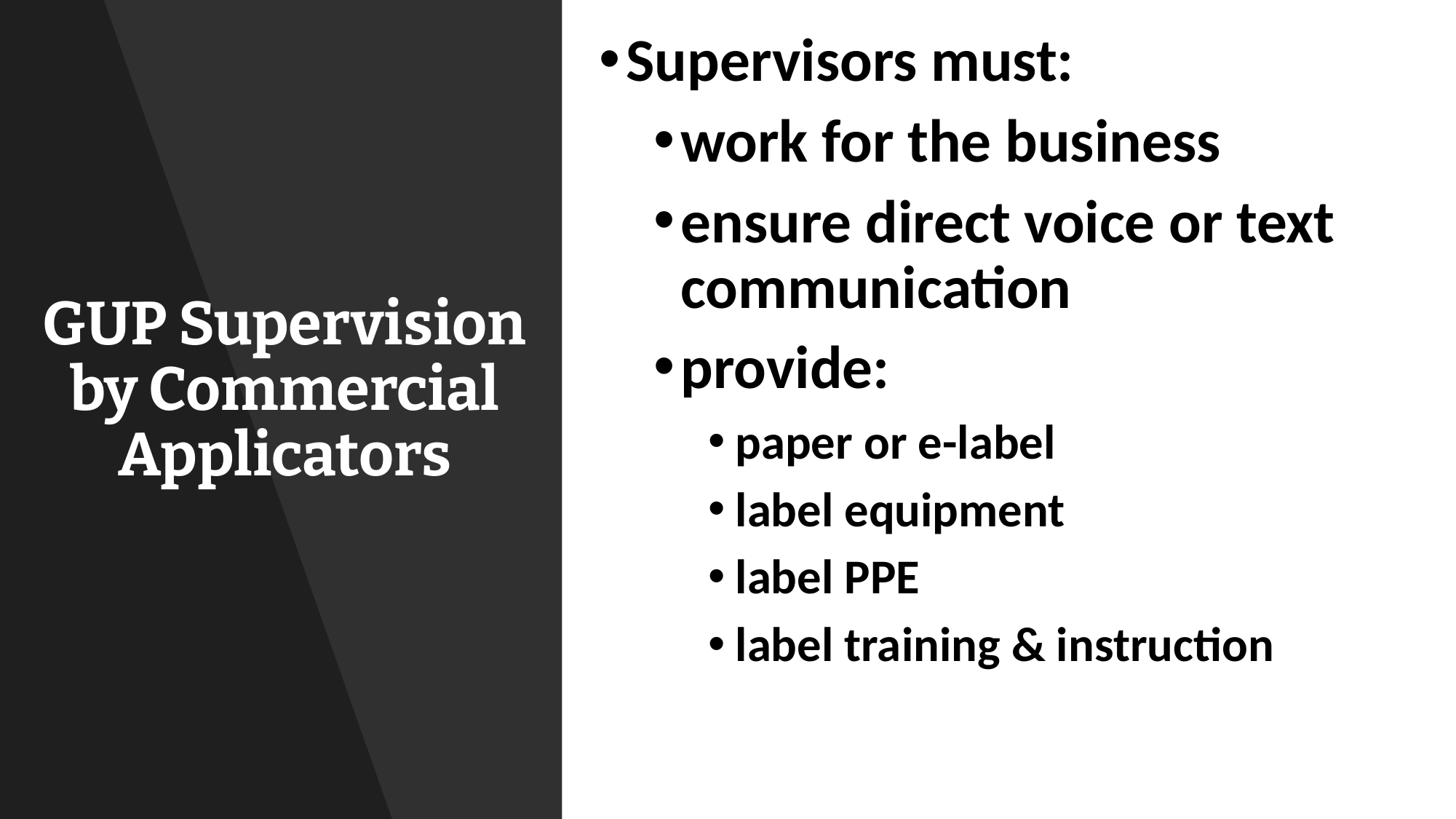

Supervisors must:
work for the business
ensure direct voice or text communication
provide:
paper or e-label
label equipment
label PPE
label training & instruction

# GUP Supervision by Commercial Applicators